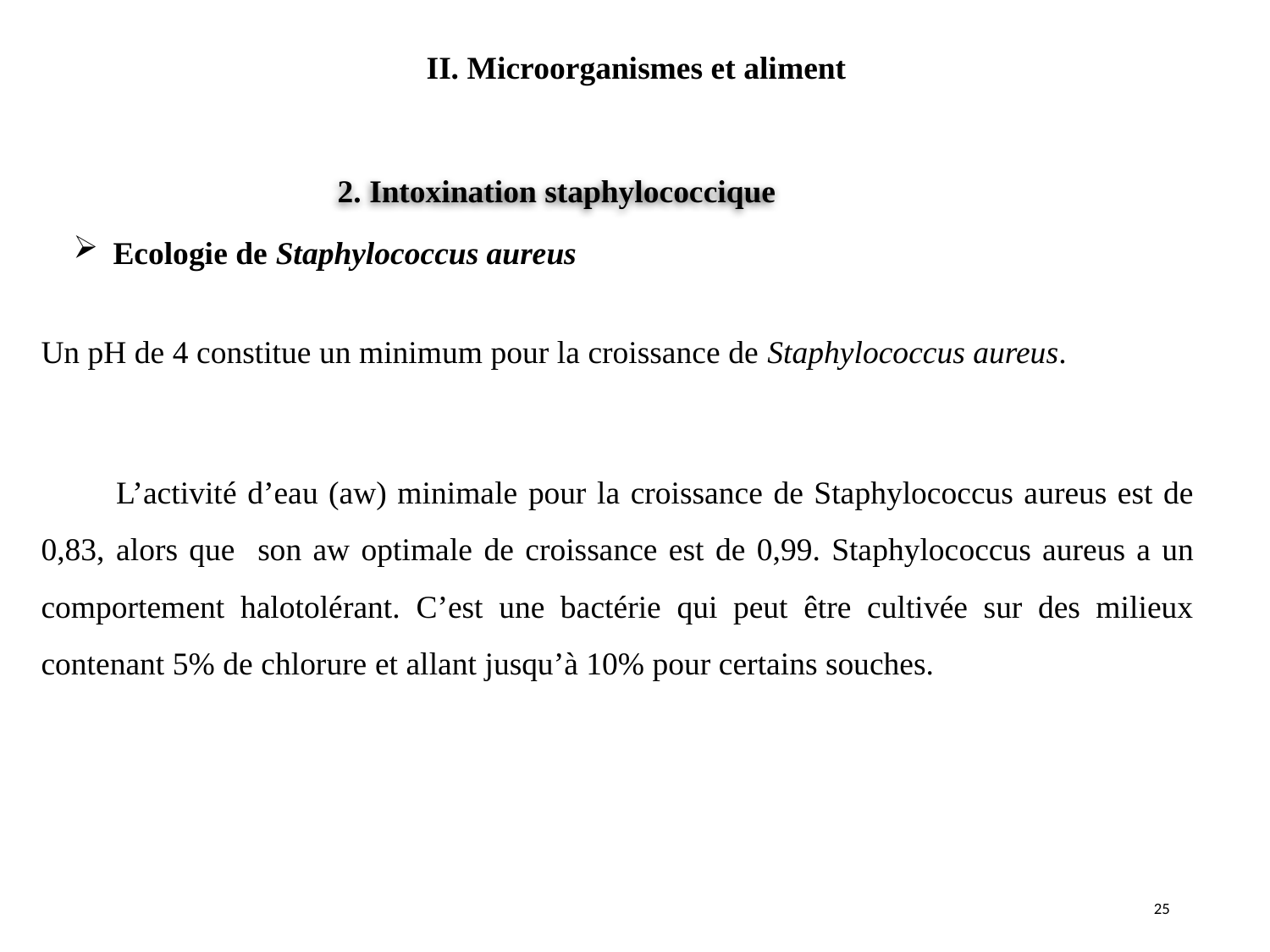

II. Microorganismes et aliment
2. Intoxination staphylococcique

Ecologie de Staphylococcus aureus
Un pH de 4 constitue un minimum pour la croissance de Staphylococcus aureus.

       L’activité d’eau (aw) minimale pour la croissance de Staphylococcus aureus est de 0,83, alors que  son aw optimale de croissance est de 0,99. Staphylococcus aureus a un comportement halotolérant. C’est une bactérie qui peut être cultivée sur des milieux contenant 5% de chlorure et allant jusqu’à 10% pour certains souches.
25